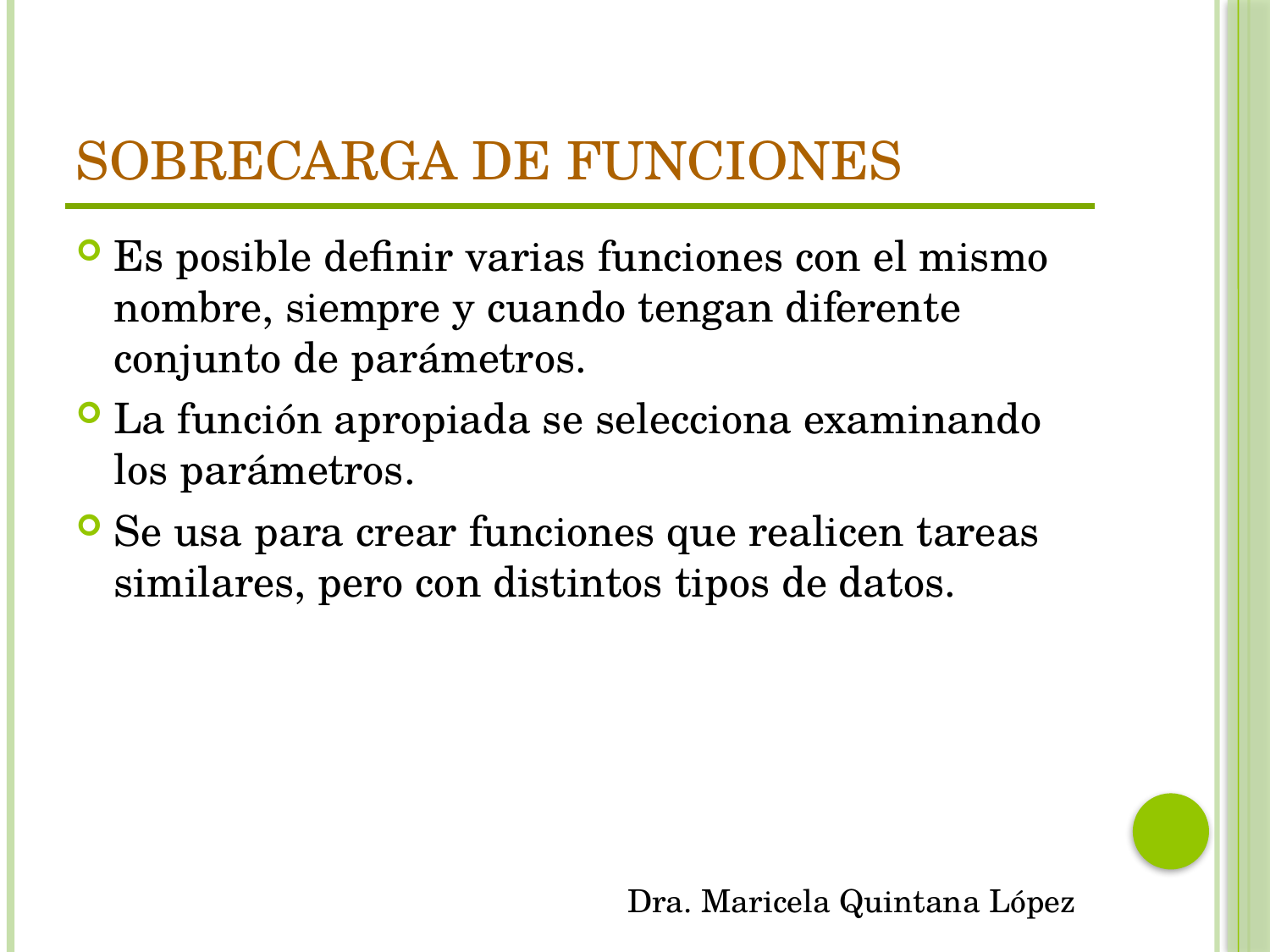

# Sobrecarga de funciones
Es posible definir varias funciones con el mismo nombre, siempre y cuando tengan diferente conjunto de parámetros.
La función apropiada se selecciona examinando los parámetros.
Se usa para crear funciones que realicen tareas similares, pero con distintos tipos de datos.